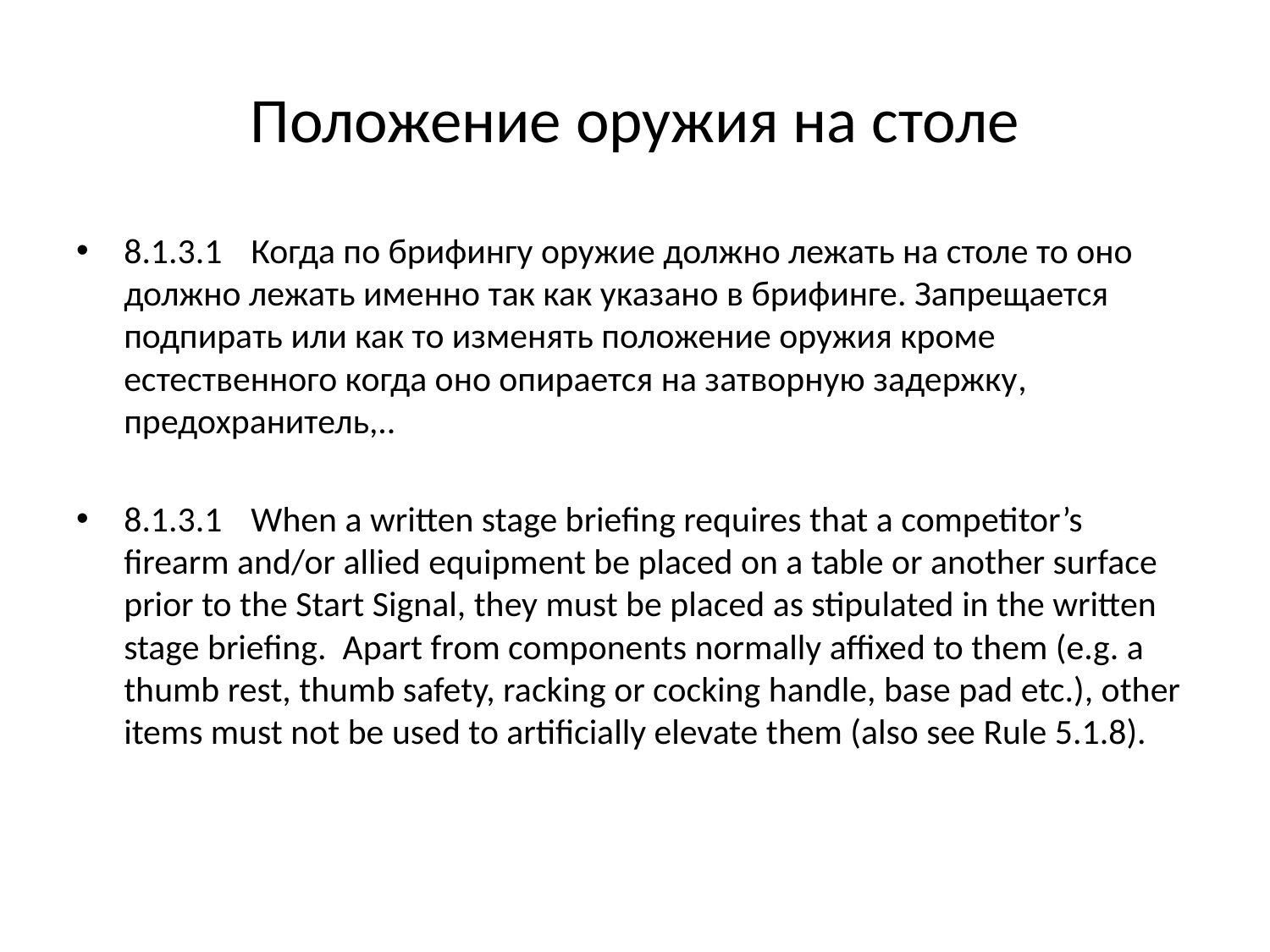

# Положение оружия на столе
8.1.3.1	Когда по брифингу оружие должно лежать на столе то оно должно лежать именно так как указано в брифинге. Запрещается подпирать или как то изменять положение оружия кроме естественного когда оно опирается на затворную задержку, предохранитель,..

8.1.3.1	When a written stage briefing requires that a competitor’s firearm and/or allied equipment be placed on a table or another surface prior to the Start Signal, they must be placed as stipulated in the written stage briefing.  Apart from components normally affixed to them (e.g. a thumb rest, thumb safety, racking or cocking handle, base pad etc.), other items must not be used to artificially elevate them (also see Rule 5.1.8).